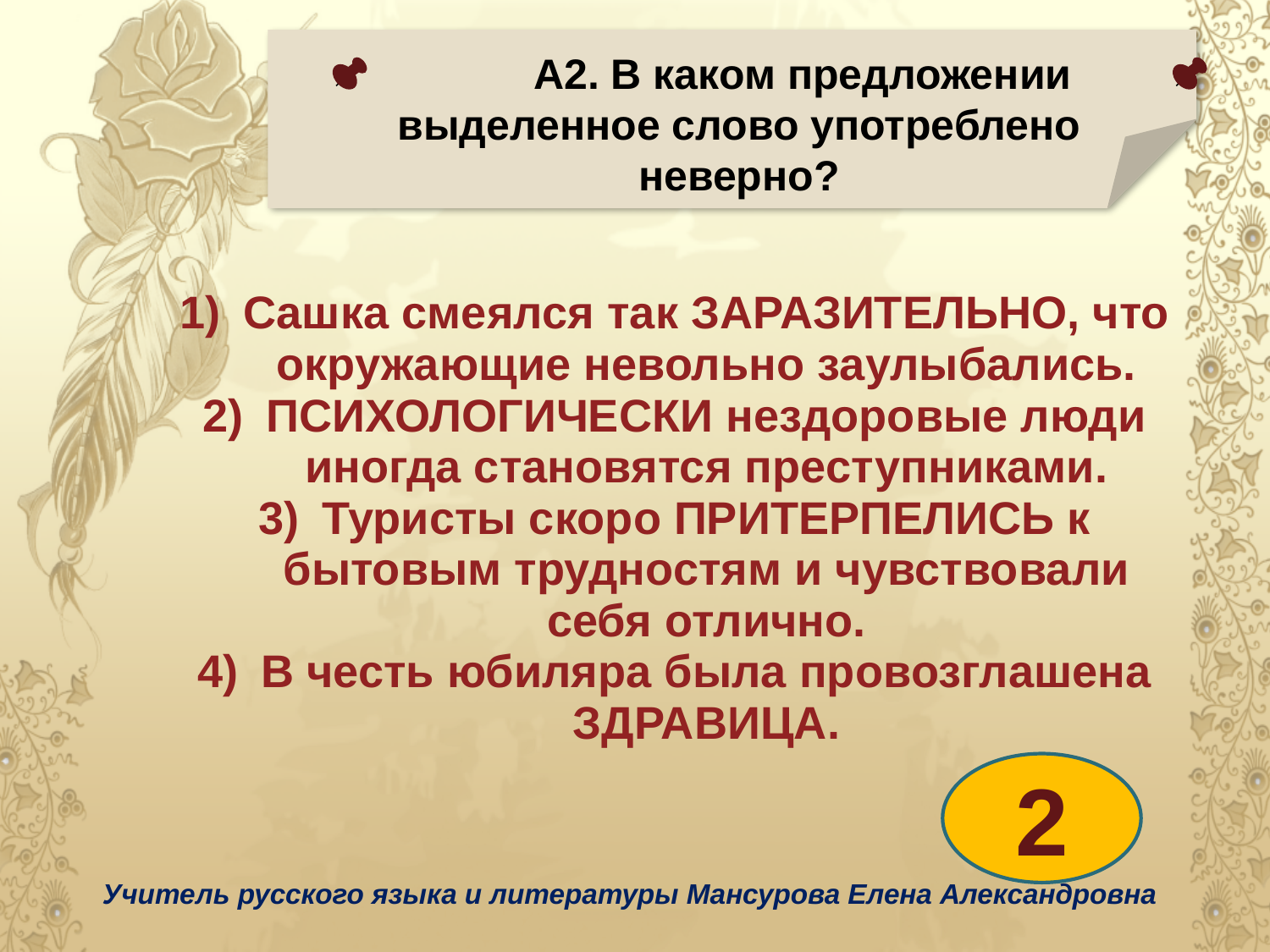

А2. В каком предложении выделенное слово употреблено неверно?

| Сашка смеялся так ЗАРАЗИТЕЛЬНО, что окружающие невольно заулыбались. ПСИХОЛОГИЧЕСКИ нездоровые люди иногда становятся преступниками. Туристы скоро ПРИТЕРПЕЛИСЬ к бытовым трудностям и чувствовали себя отлично. В честь юбиляра была провозглашена ЗДРАВИЦА. |
| --- |
|  |
2
Учитель русского языка и литературы Мансурова Елена Александровна